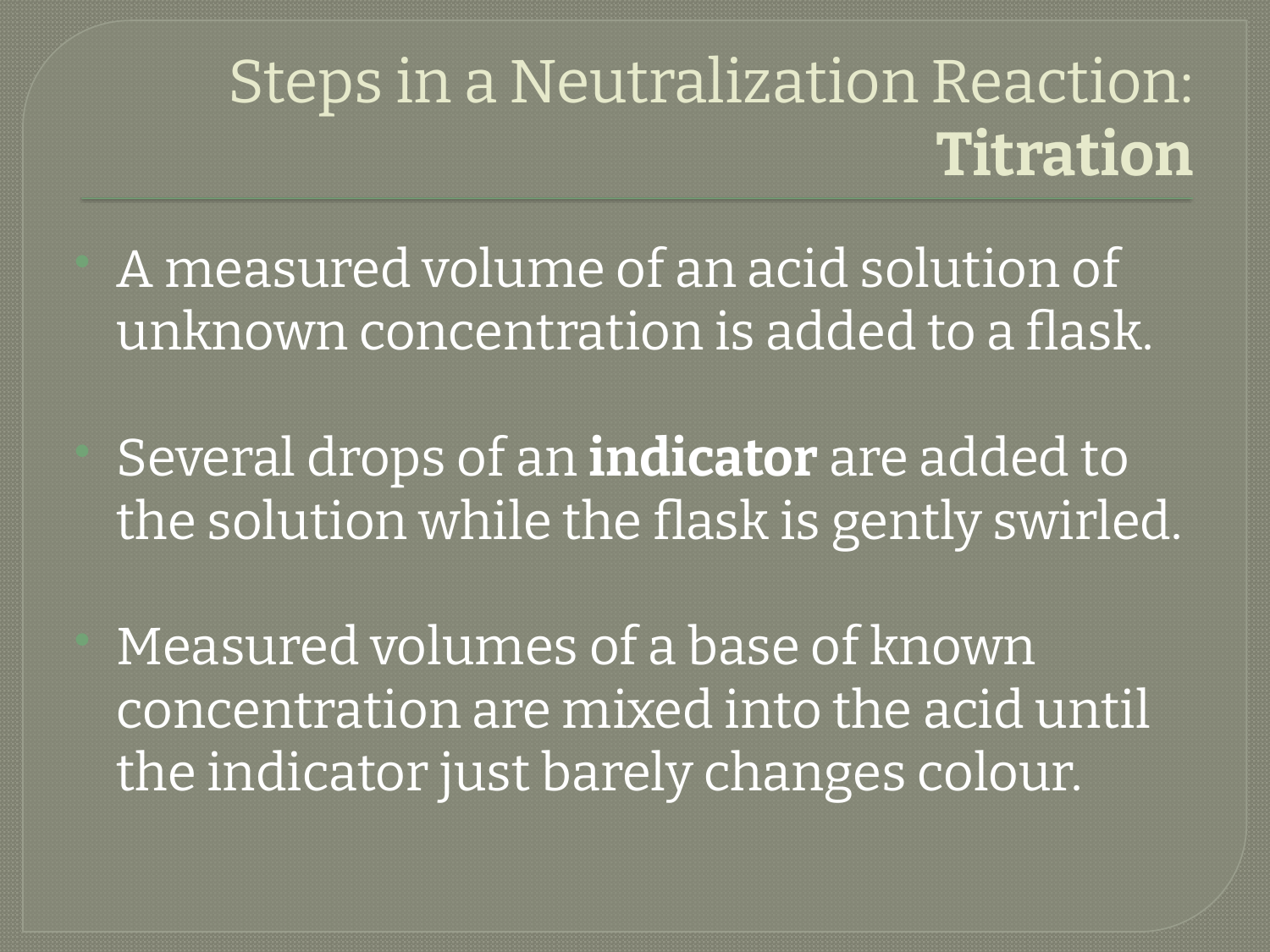

# Steps in a Neutralization Reaction: Titration
A measured volume of an acid solution of unknown concentration is added to a flask.

Several drops of an indicator are added to the solution while the flask is gently swirled.

Measured volumes of a base of known concentration are mixed into the acid until the indicator just barely changes colour.